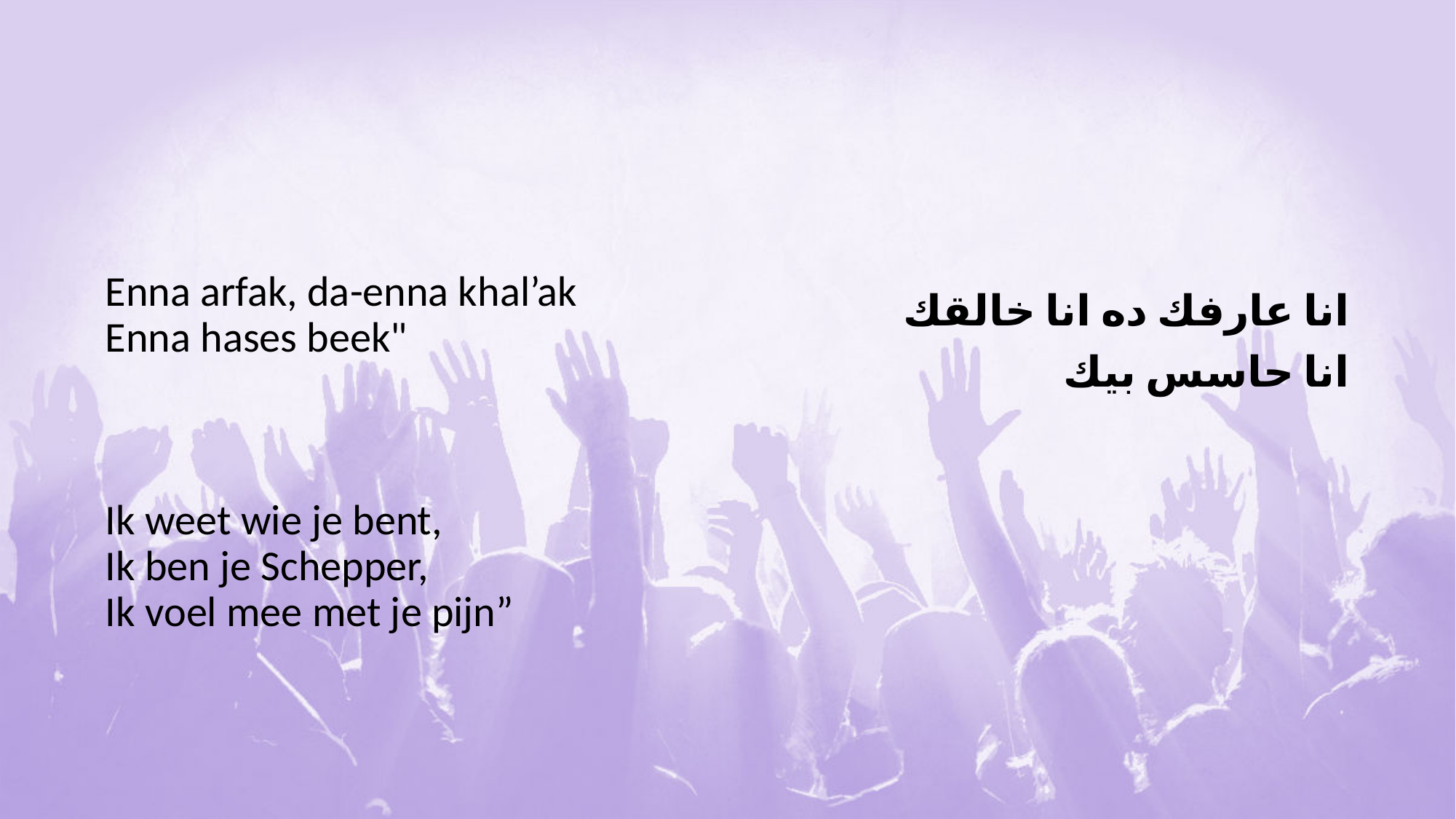

#
Enna arfak, da-enna khal’ak
Enna hases beek"

Ik weet wie je bent,
Ik ben je Schepper,
Ik voel mee met je pijn”

انا عارفك ده انا خالقك
انا حاسس بيك